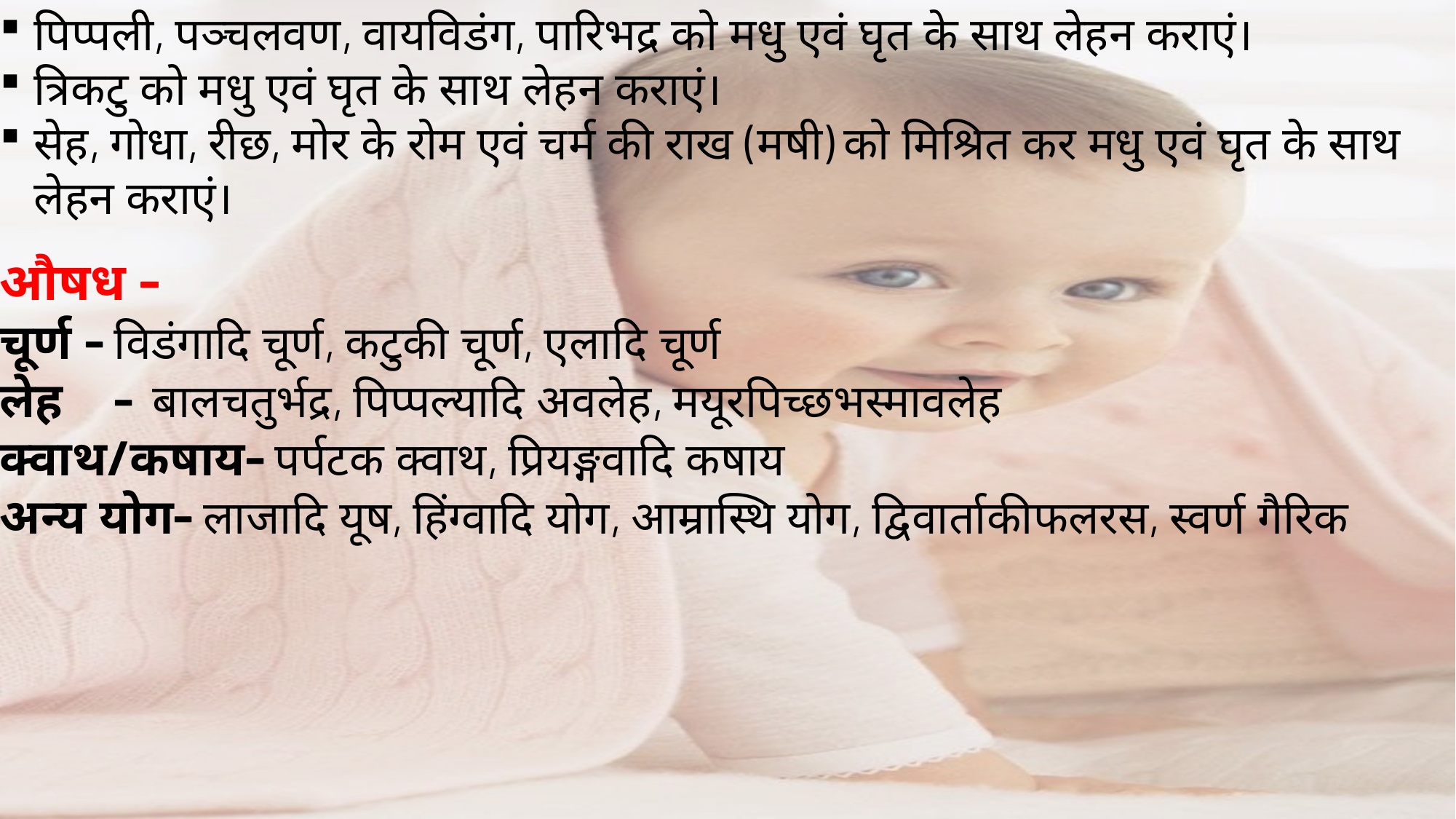

पिप्पली, पञ्चलवण, वायविडंग, पारिभद्र को मधु एवं घृत के साथ लेहन कराएं।
त्रिकटु को मधु एवं घृत के साथ लेहन कराएं।
सेह, गोधा, रीछ, मोर के रोम एवं चर्म की राख (मषी) को मिश्रित कर मधु एवं घृत के साथ लेहन कराएं।

औषध -
चूर्ण - विडंगादि चूर्ण, कटुकी चूर्ण, एलादि चूर्ण
लेह    -  बालचतुर्भद्र, पिप्पल्यादि अवलेह, मयूरपिच्छभस्मावलेह
क्वाथ/कषाय- पर्पटक क्वाथ, प्रियङ्गवादि कषाय
अन्य योग- लाजादि यूष, हिंग्वादि योग, आम्रास्थि योग, द्विवार्ताकीफलरस, स्वर्ण गैरिक